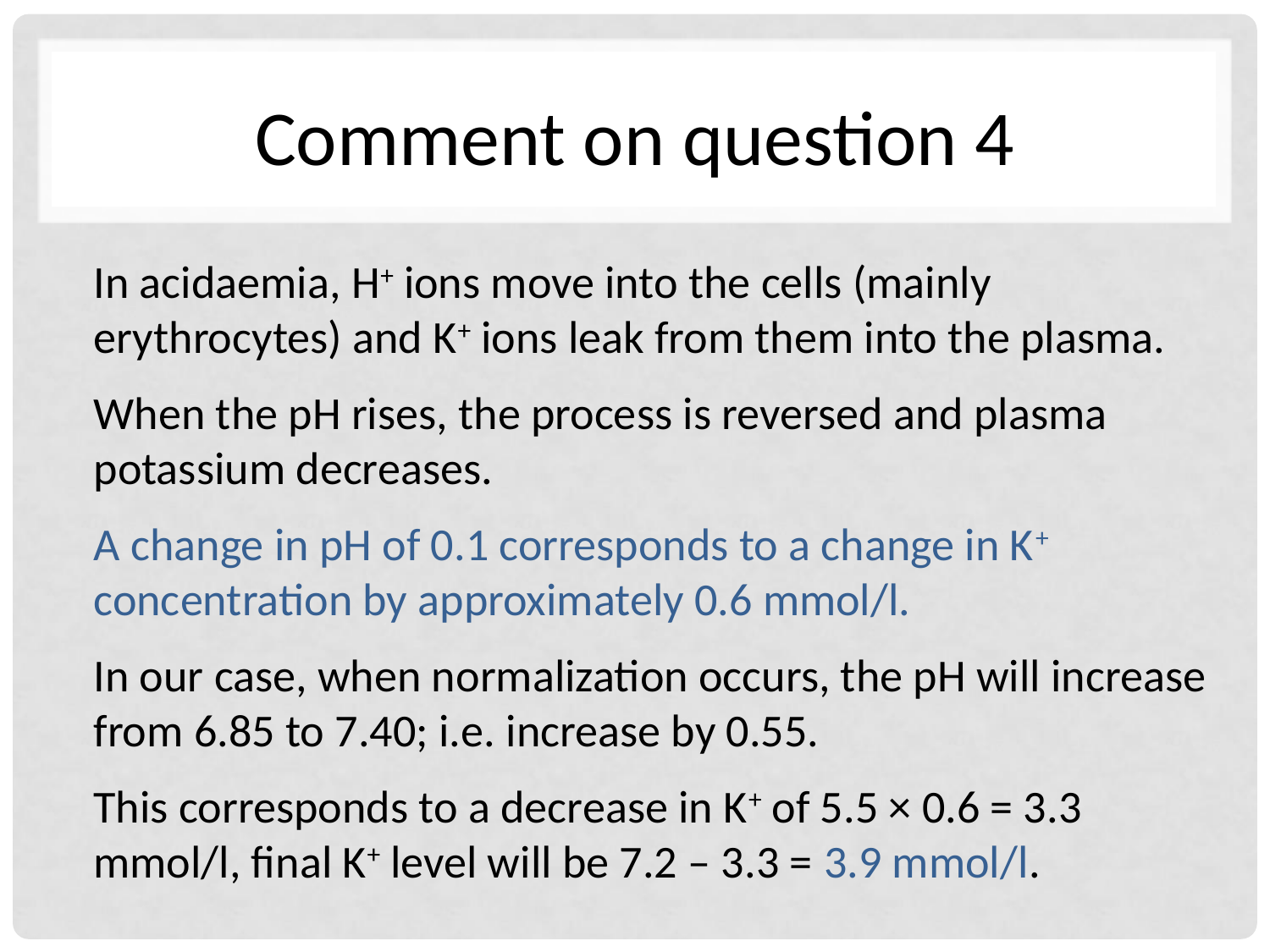

# Comment on question 4
In acidaemia, H+ ions move into the cells (mainly erythrocytes) and K+ ions leak from them into the plasma.
When the pH rises, the process is reversed and plasma potassium decreases.
A change in pH of 0.1 corresponds to a change in K+ concentration by approximately 0.6 mmol/l.
In our case, when normalization occurs, the pH will increase from 6.85 to 7.40; i.e. increase by 0.55.
This corresponds to a decrease in K+ of 5.5 × 0.6 = 3.3 mmol/l, final K+ level will be 7.2 – 3.3 = 3.9 mmol/l.